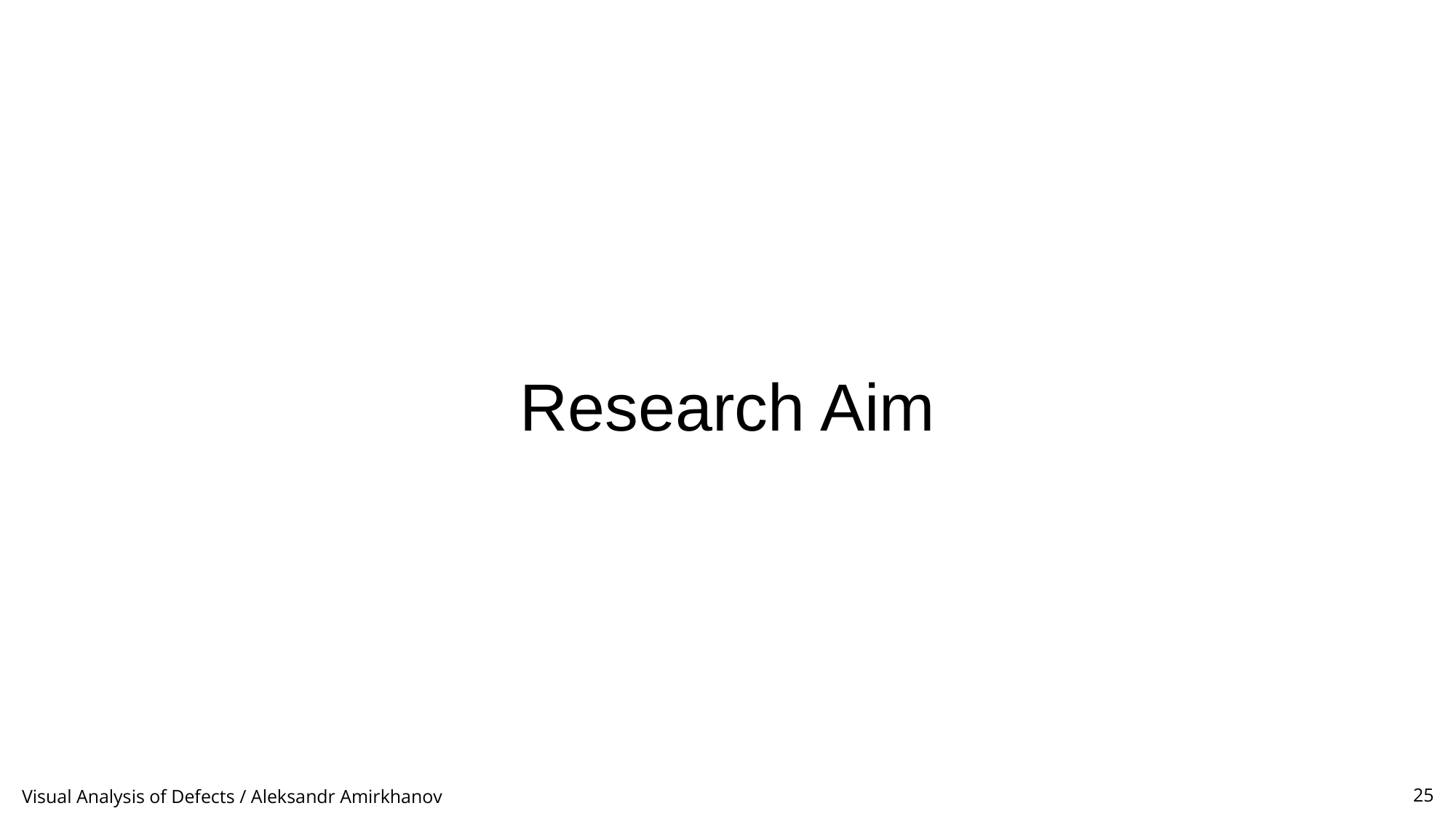

# Research Aim
Visual Analysis of Defects / Aleksandr Amirkhanov
25